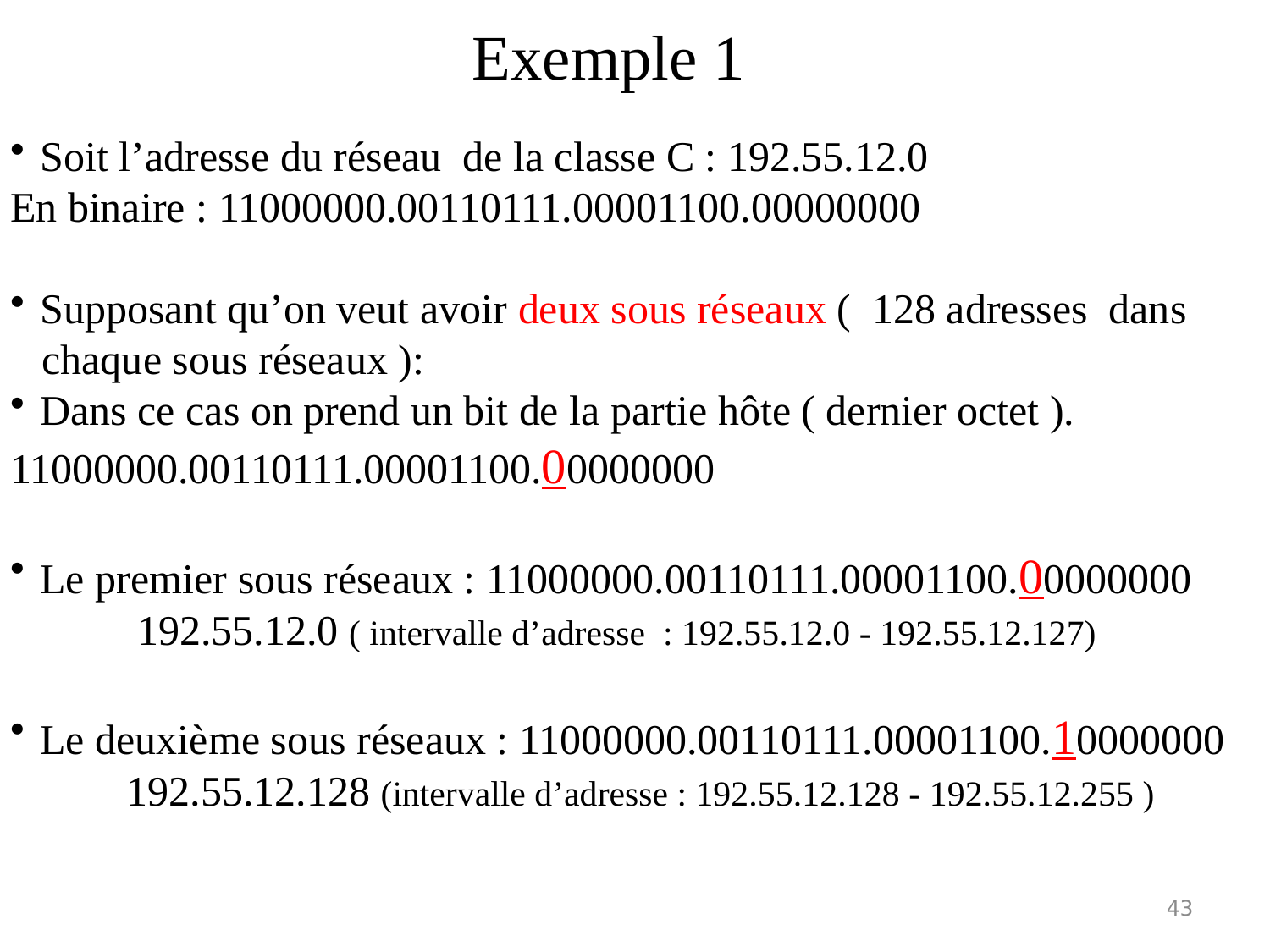

Exemple 1
Soit l’adresse du réseau  de la classe C : 192.55.12.0
En binaire : 11000000.00110111.00001100.00000000

Supposant qu’on veut avoir deux sous réseaux (  128 adresses  dans
   chaque sous réseaux ):
Dans ce cas on prend un bit de la partie hôte ( dernier octet ).
11000000.00110111.00001100.00000000

Le premier sous réseaux : 11000000.00110111.00001100.00000000
            192.55.12.0 ( intervalle d’adresse  : 192.55.12.0 - 192.55.12.127)

Le deuxième sous réseaux : 11000000.00110111.00001100.10000000
           192.55.12.128 (intervalle d’adresse : 192.55.12.128 - 192.55.12.255 )

43